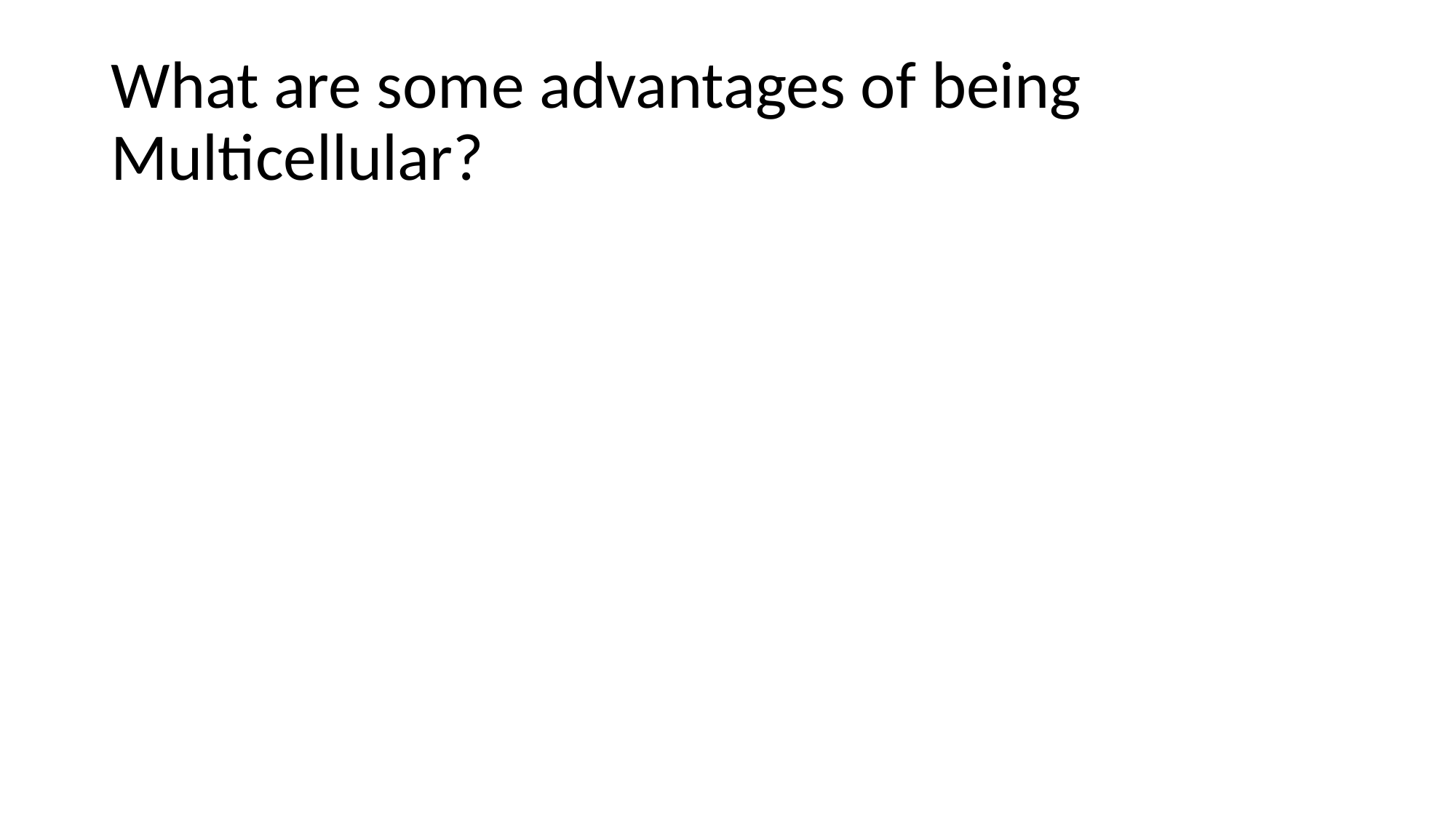

# What are some advantages of being Multicellular?